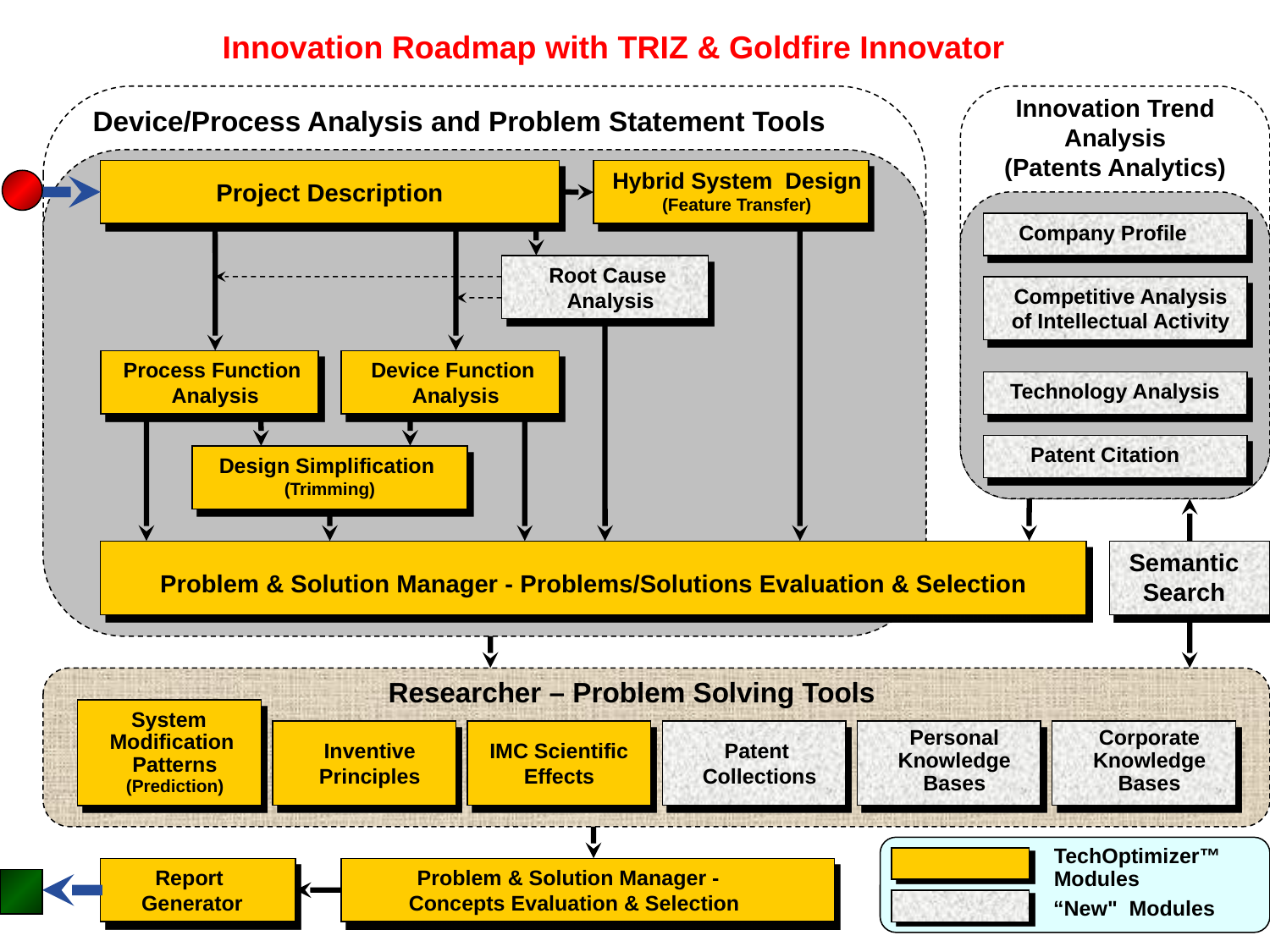

Innovation Roadmap with TRIZ & Goldfire Innovator

Innovation Trend
Analysis
(Patents Analytics)
Device/Process Analysis and Problem Statement Tools

Hybrid System  Design (Feature Transfer)

Project Description

Company Profile

Root Cause
Analysis

Competitive Analysis
of Intellectual Activity

Process Function
Analysis

Device Function
Analysis

Technology Analysis

Patent Citation
Design Simplification  (Trimming)

Semantic Search
Problem & Solution Manager - Problems/Solutions Evaluation & Selection

Researcher – Problem Solving Tools

System
Modification
Patterns (Prediction)

Personal Knowledge
Bases

Corporate
Knowledge
Bases
Inventive
Principles
IMC Scientific Effects
Patent
Collections

TechOptimizer™
Modules

Report
Generator

Problem & Solution Manager -
Concepts Evaluation & Selection

“New"  Modules